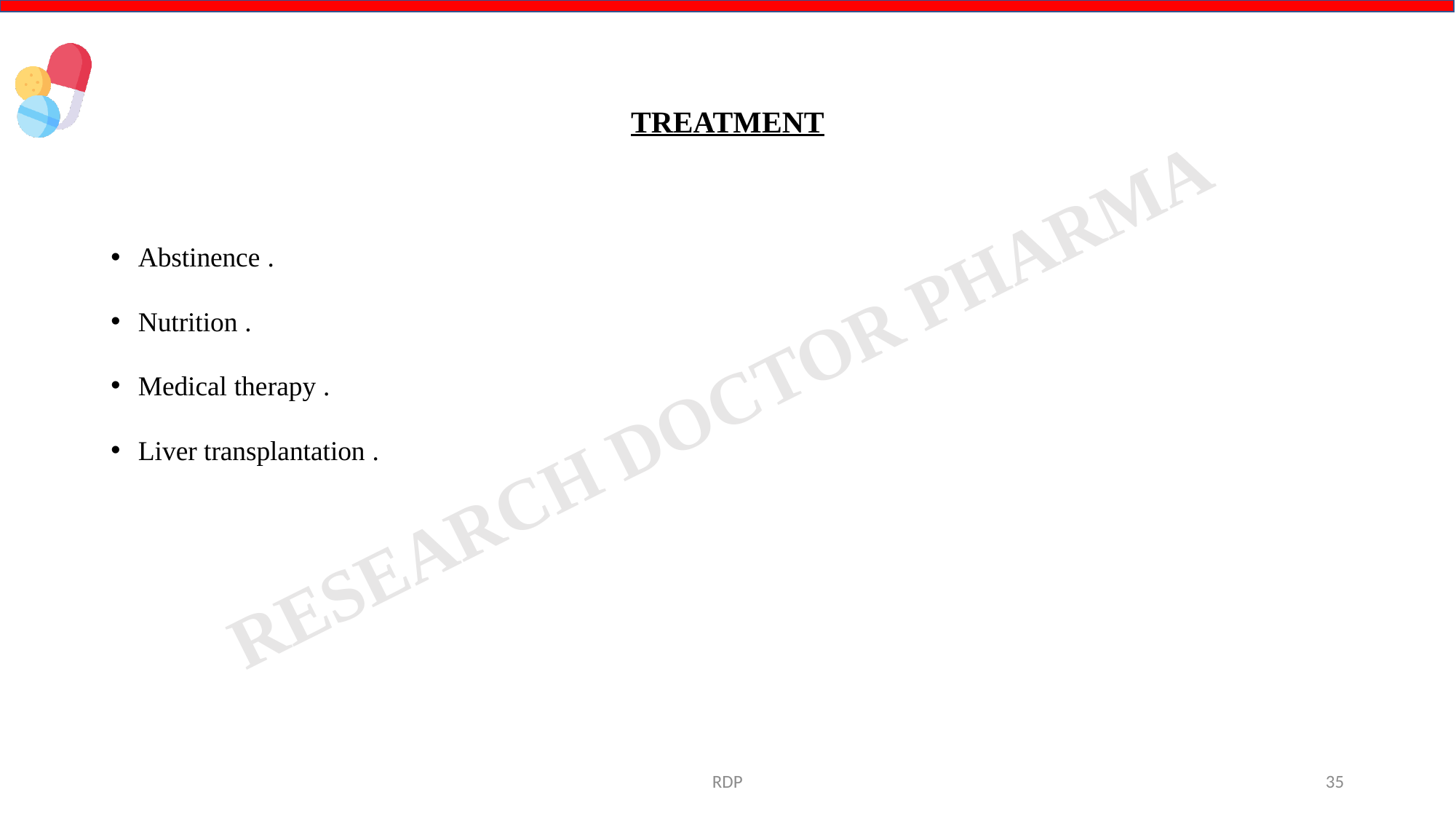

# TREATMENT
Abstinence .
Nutrition .
Medical therapy .
Liver transplantation .

RDP
35